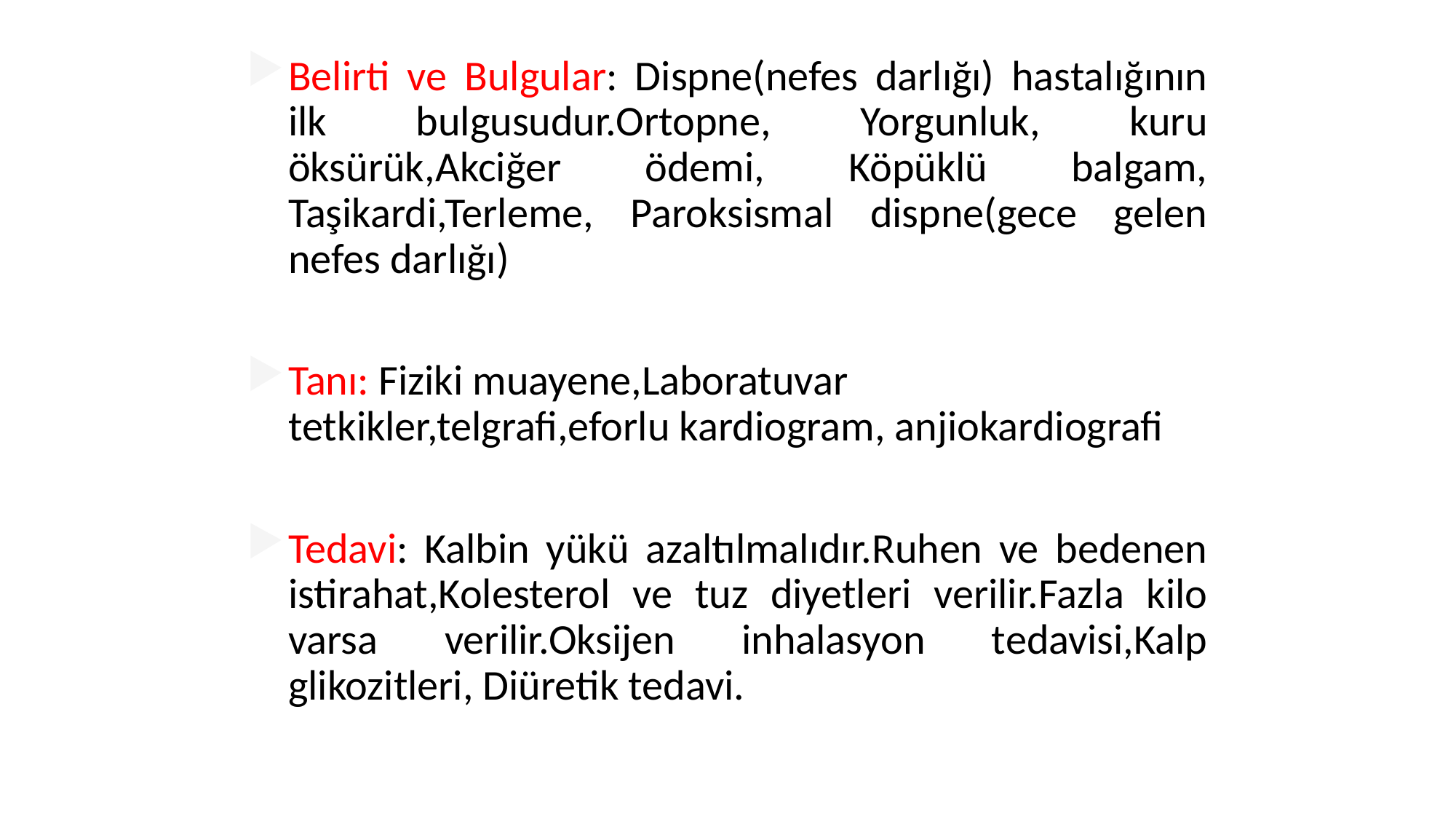

#
Belirti ve Bulgular: Dispne(nefes darlığı) hastalığının ilk bulgusudur.Ortopne, Yorgunluk, kuru öksürük,Akciğer ödemi, Köpüklü balgam, Taşikardi,Terleme, Paroksismal dispne(gece gelen nefes darlığı)

Tanı: Fiziki muayene,Laboratuvar tetkikler,telgrafi,eforlu kardiogram, anjiokardiografi

Tedavi: Kalbin yükü azaltılmalıdır.Ruhen ve bedenen istirahat,Kolesterol ve tuz diyetleri verilir.Fazla kilo varsa verilir.Oksijen inhalasyon tedavisi,Kalp glikozitleri, Diüretik tedavi.